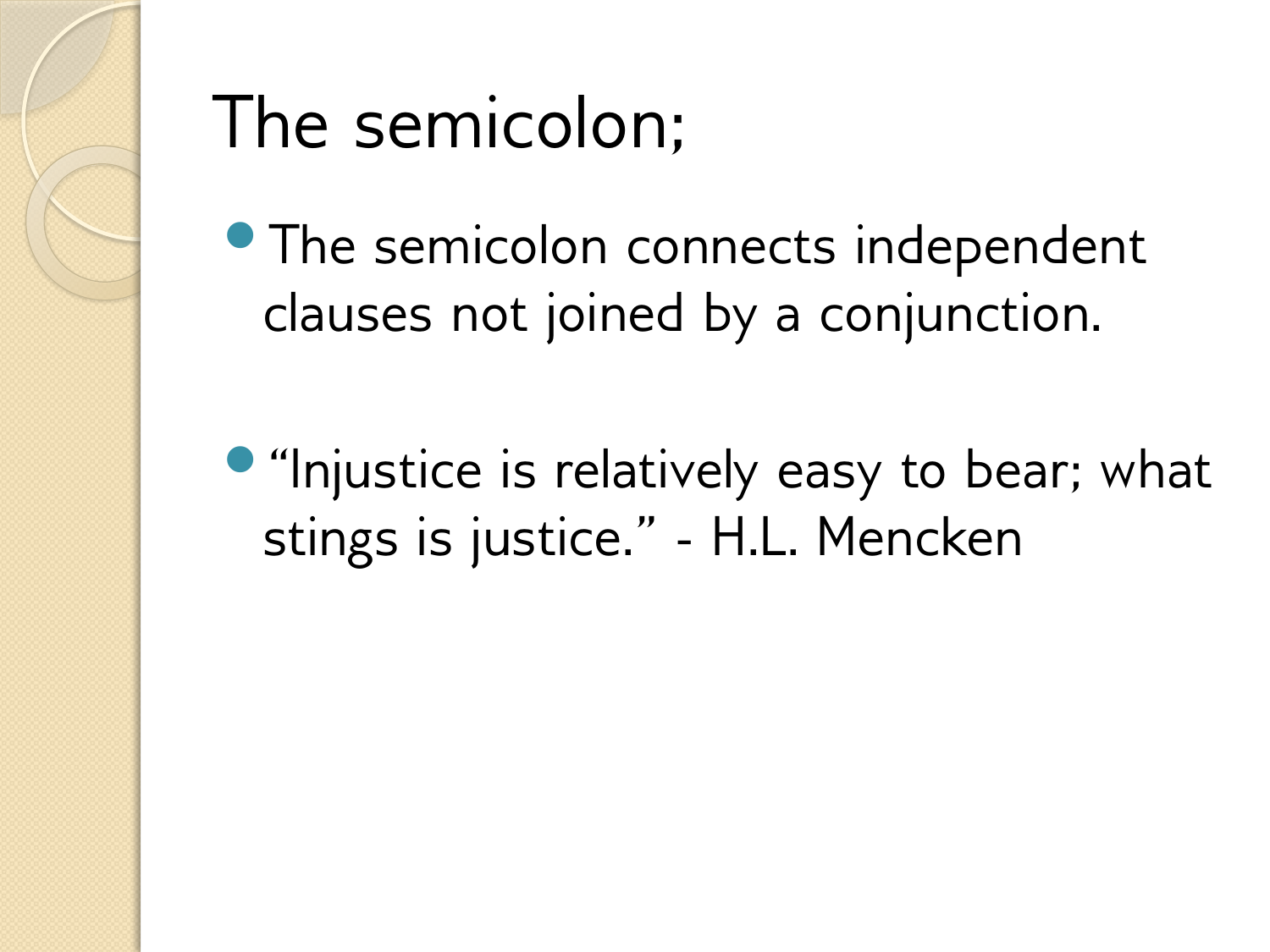

# The semicolon;
The semicolon connects independent clauses not joined by a conjunction.

“Injustice is relatively easy to bear; what stings is justice.” - H.L. Mencken